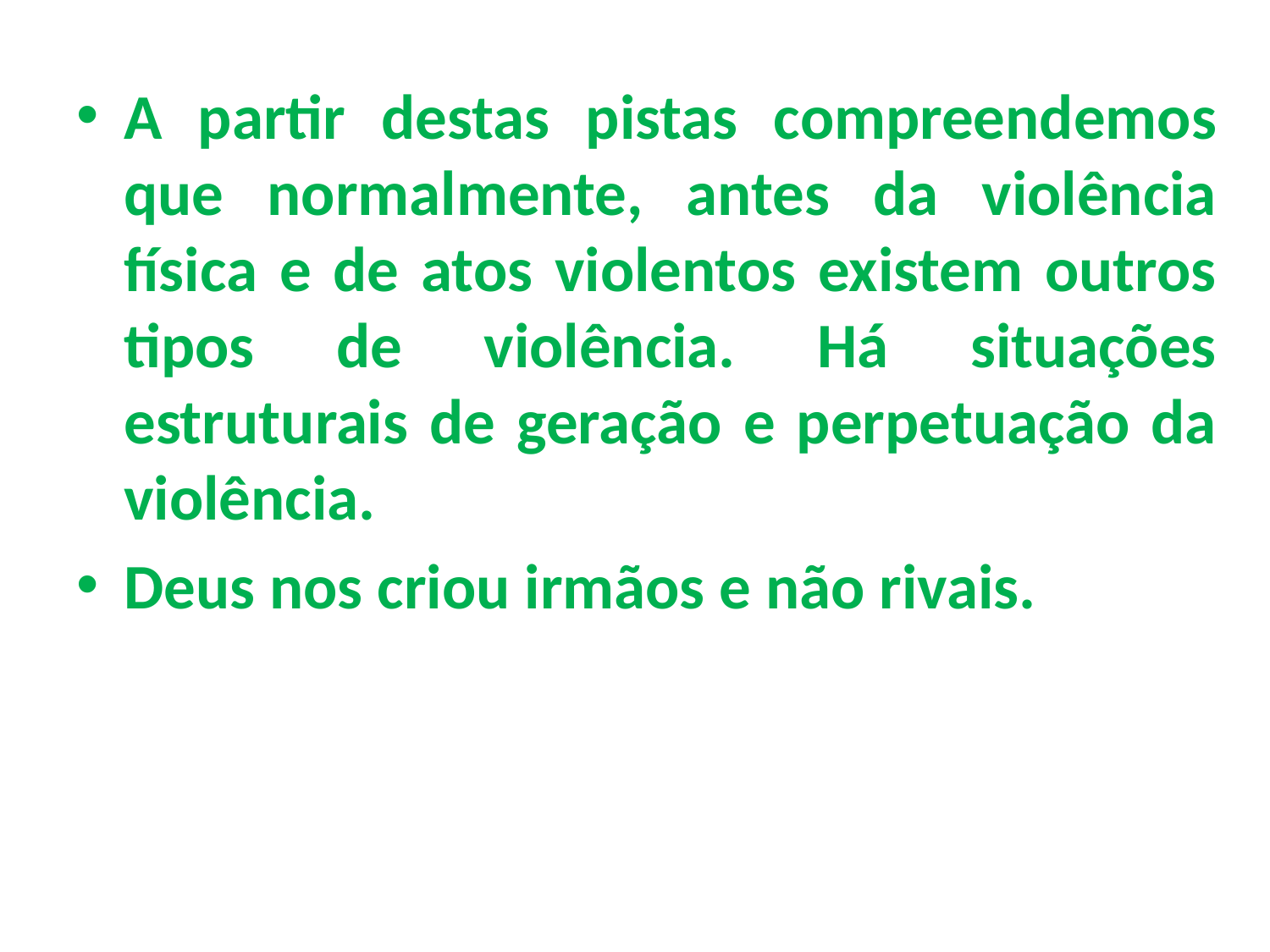

A partir destas pistas compreendemos que normalmente, antes da violência física e de atos violentos existem outros tipos de violência. Há situações estruturais de geração e perpetuação da violência.
Deus nos criou irmãos e não rivais.